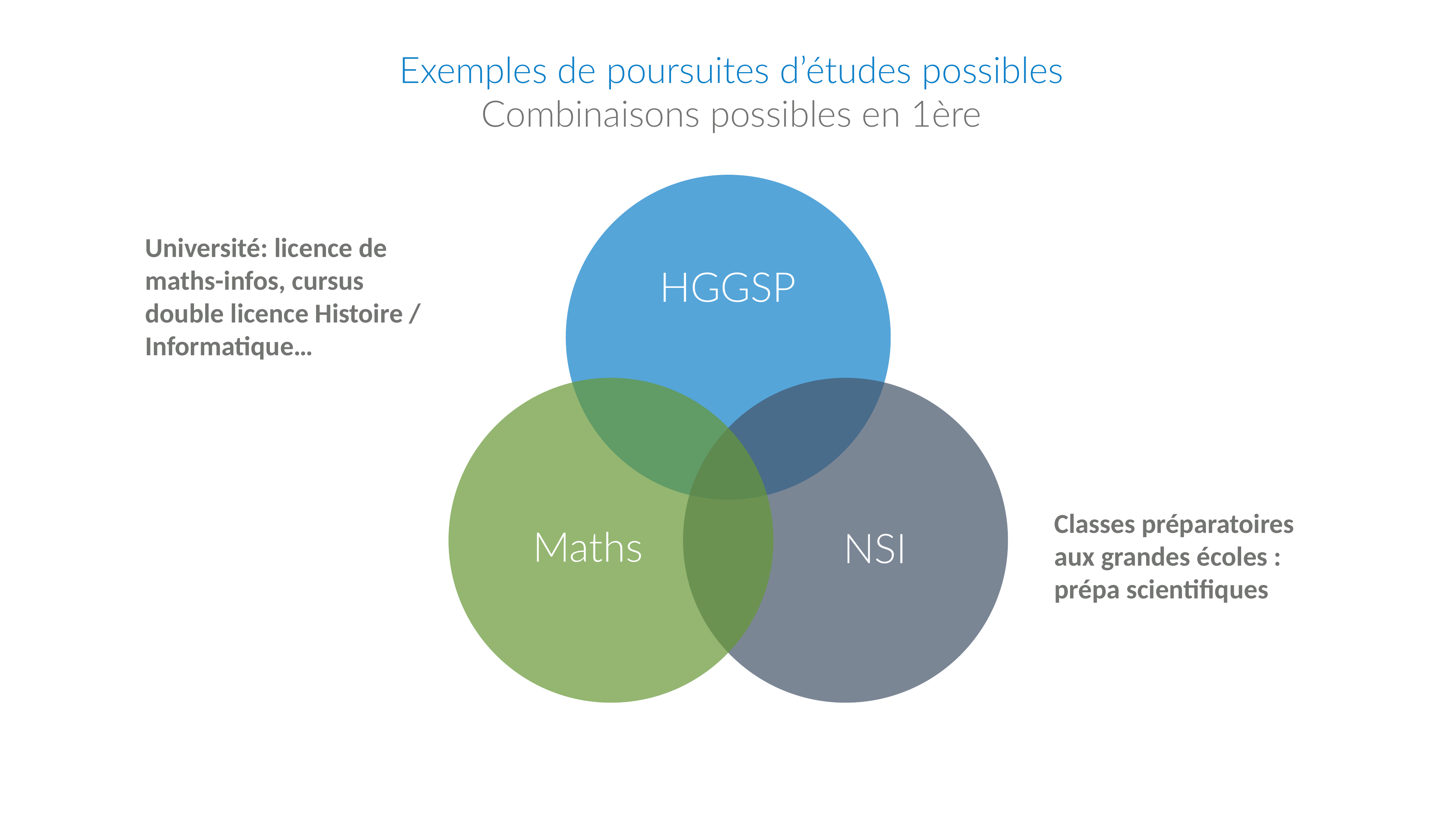

Exemples de poursuites d’études possibles
Combinaisons possibles en 1ère

Université: licence de maths-infos, cursus double licence Histoire / Informatique…
HGGSP

Classes préparatoires aux grandes écoles : prépa scientifiques
Maths
NSI